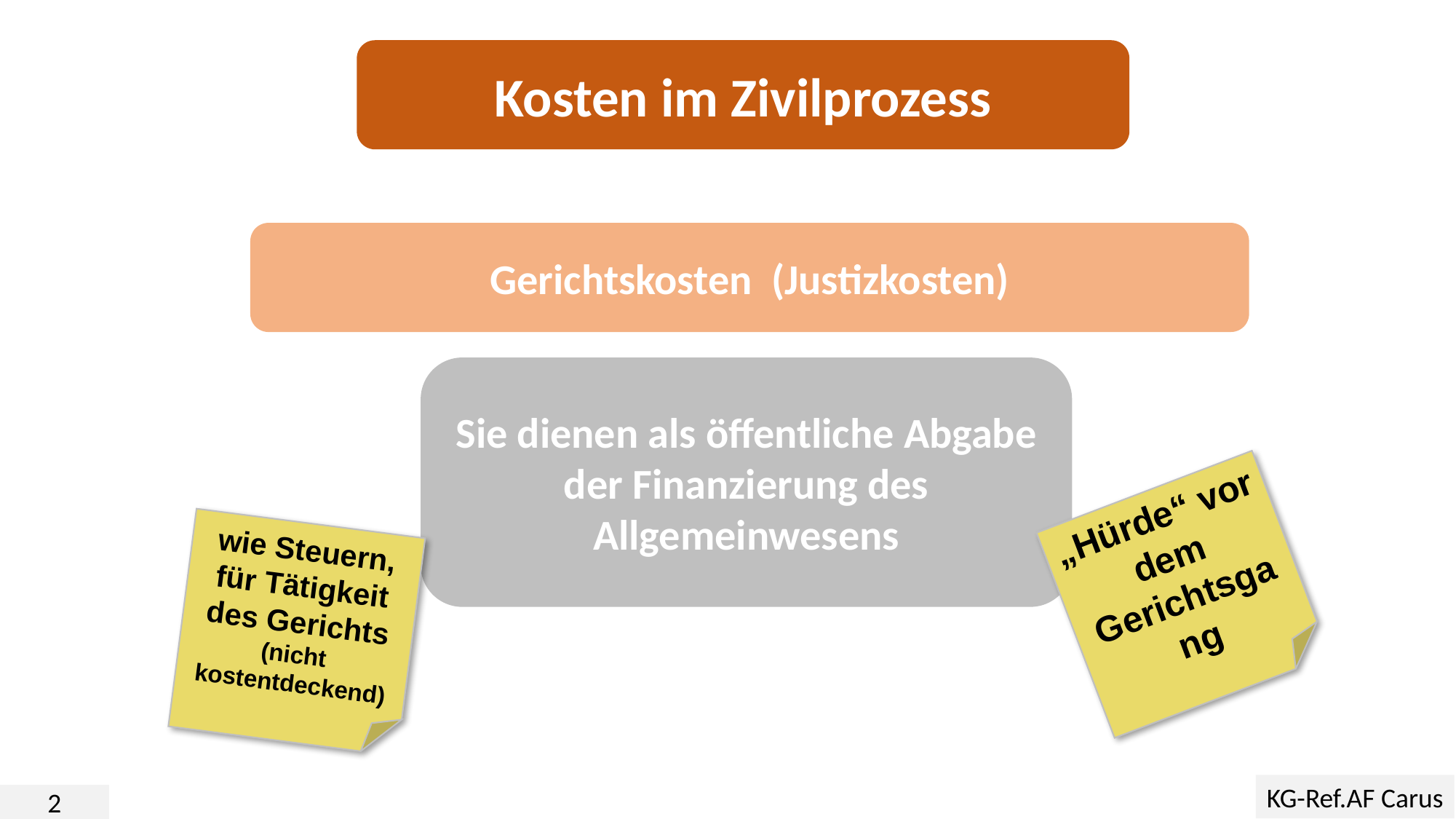

Kosten im Zivilprozess
Gerichtskosten  (Justizkosten)
Sie dienen als öffentliche Abgabe der Finanzierung des Allgemeinwesens
„Hürde“ vor dem Gerichtsgang
wie Steuern, für Tätigkeit des Gerichts
(nicht kostentdeckend)
KG-Ref.AF Carus
2